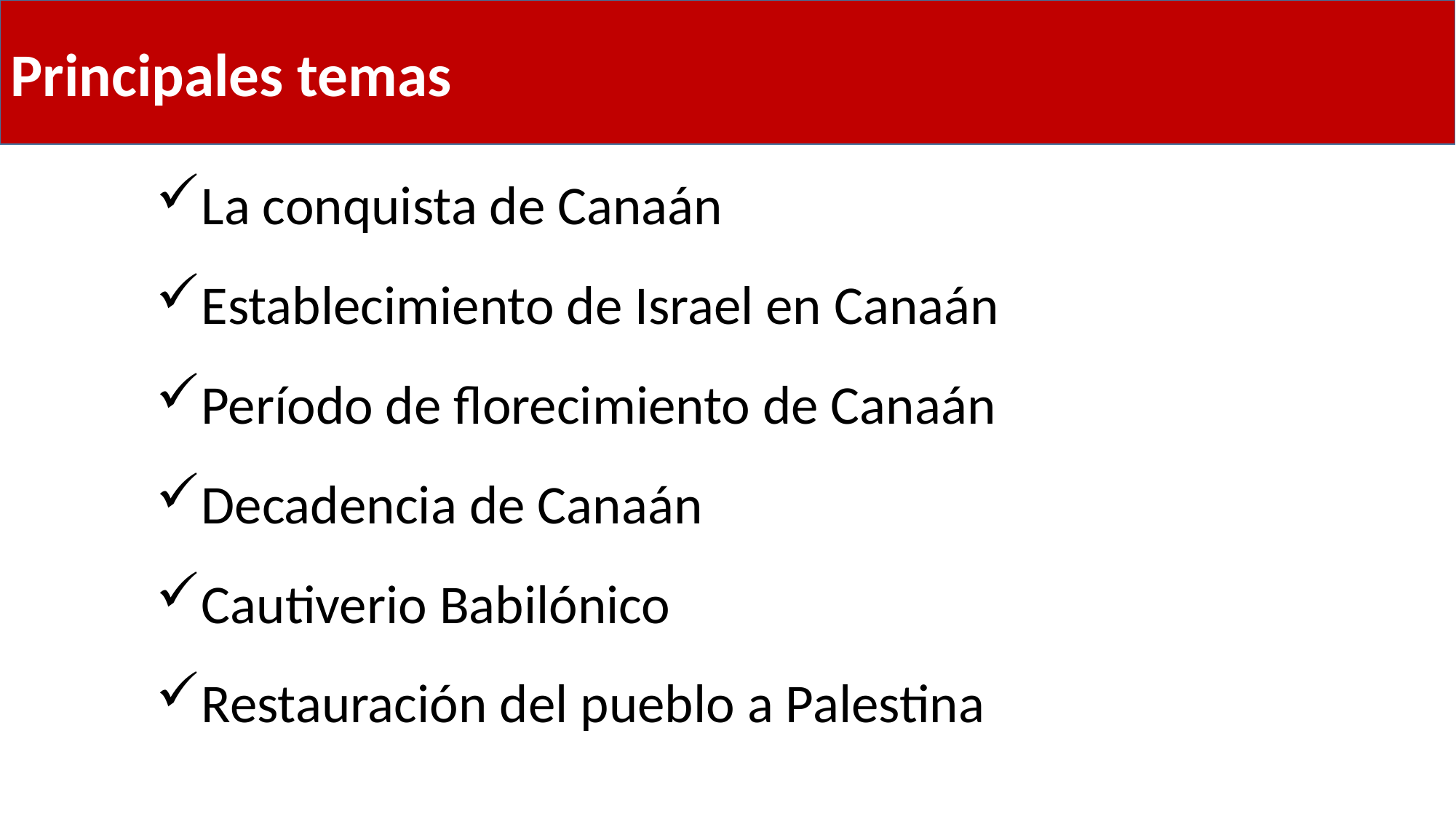

Principales temas
La conquista de Canaán
Establecimiento de Israel en Canaán
Período de florecimiento de Canaán
Decadencia de Canaán
Cautiverio Babilónico
Restauración del pueblo a Palestina